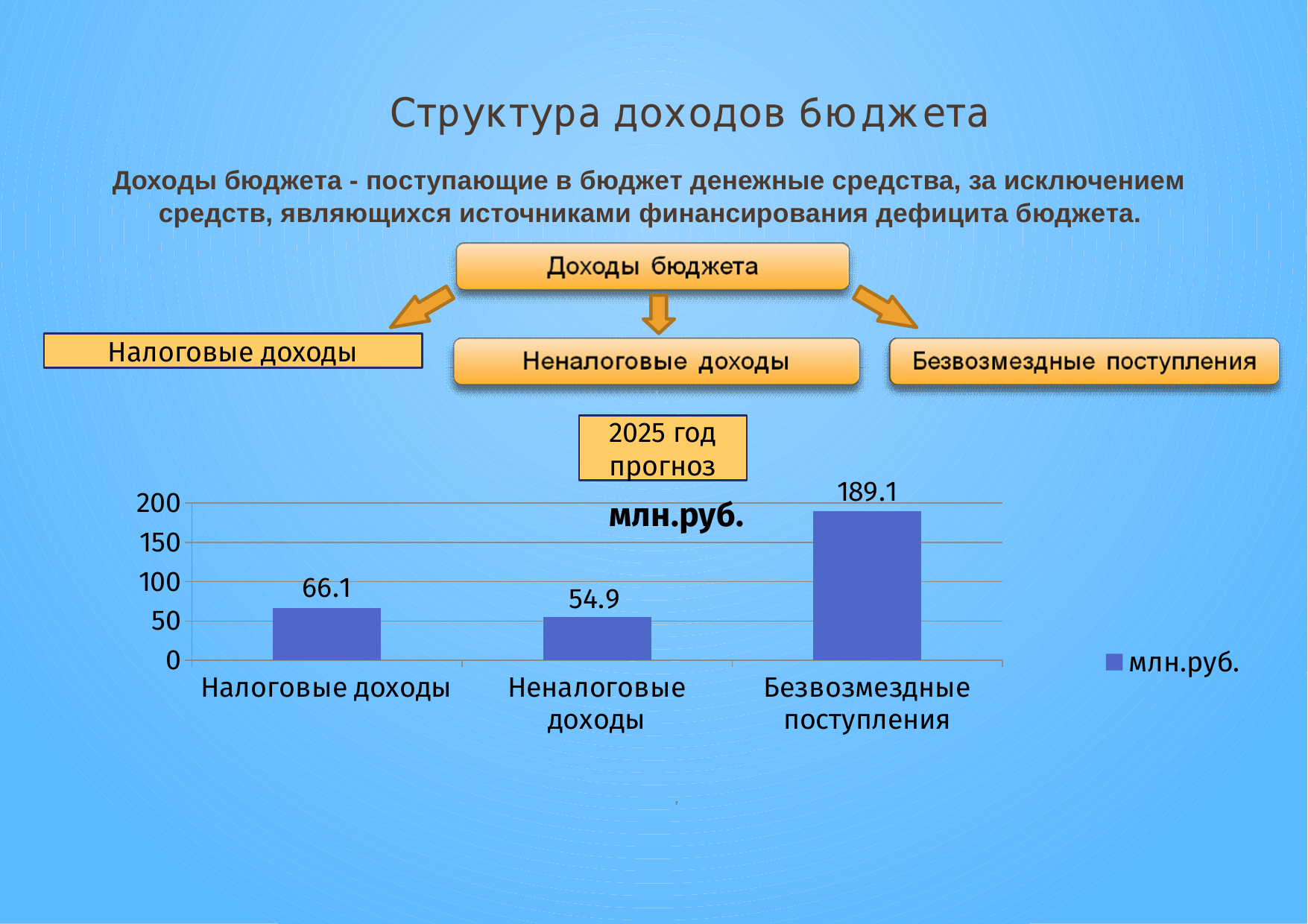

Структура доходов бюджета

Доходы бюджета - поступающие в бюджет денежные средства, за исключением средств, являющихся источниками финансирования дефицита бюджета.

Налоговые доходы
2025 год прогноз

### Chart:

| Category | млн.руб. |
|---|---|
| Налоговые доходы | 66.1 |
| Неналоговые доходы | 54.9 |
| Безвозмездные поступления | 189.1 |
7